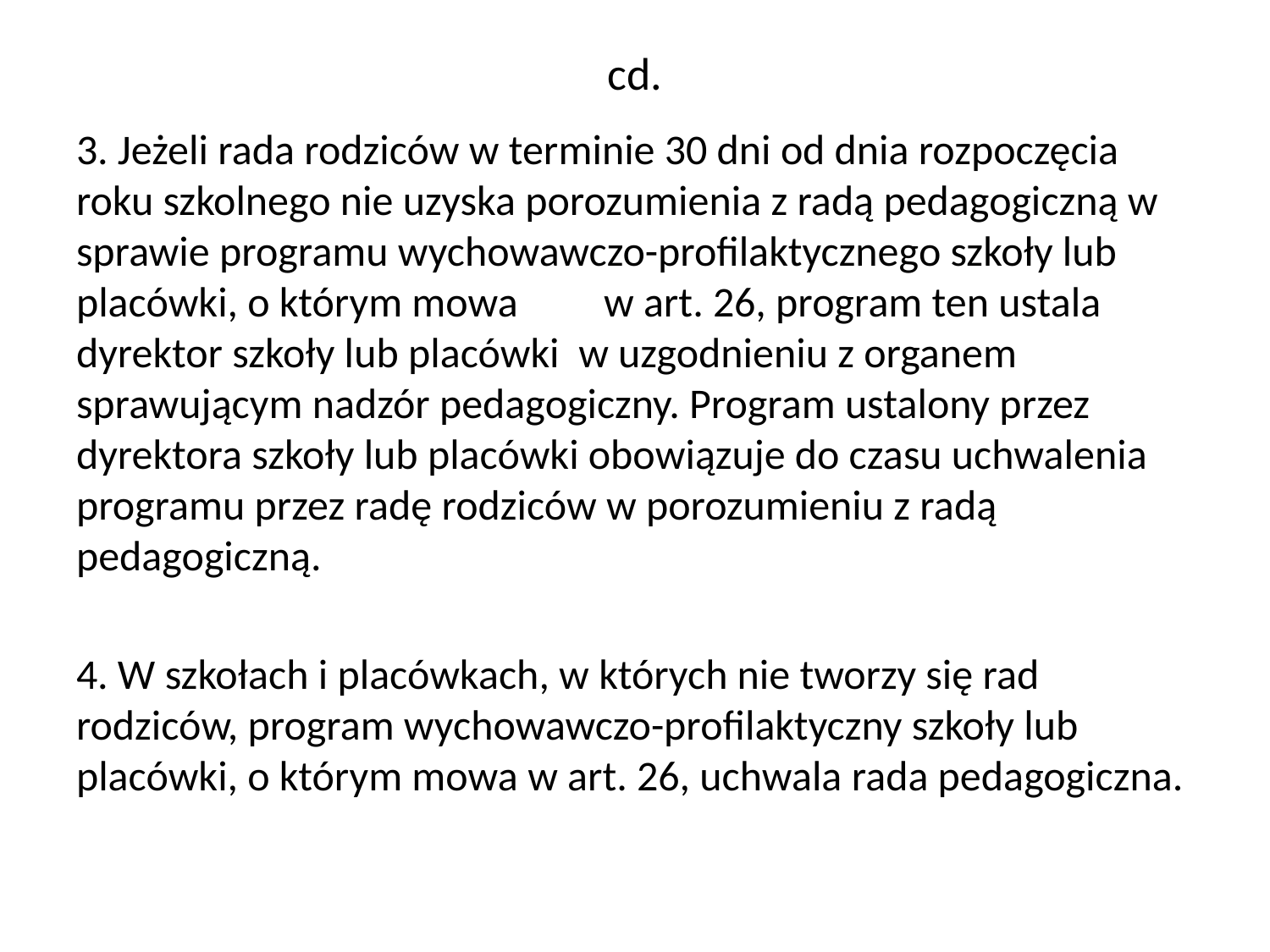

# cd.
3. Jeżeli rada rodziców w terminie 30 dni od dnia rozpoczęcia roku szkolnego nie uzyska porozumienia z radą pedagogiczną w sprawie programu wychowawczo-profilaktycznego szkoły lub placówki, o którym mowa         w art. 26, program ten ustala dyrektor szkoły lub placówki  w uzgodnieniu z organem sprawującym nadzór pedagogiczny. Program ustalony przez dyrektora szkoły lub placówki obowiązuje do czasu uchwalenia programu przez radę rodziców w porozumieniu z radą pedagogiczną.

4. W szkołach i placówkach, w których nie tworzy się rad rodziców, program wychowawczo-profilaktyczny szkoły lub placówki, o którym mowa w art. 26, uchwala rada pedagogiczna.